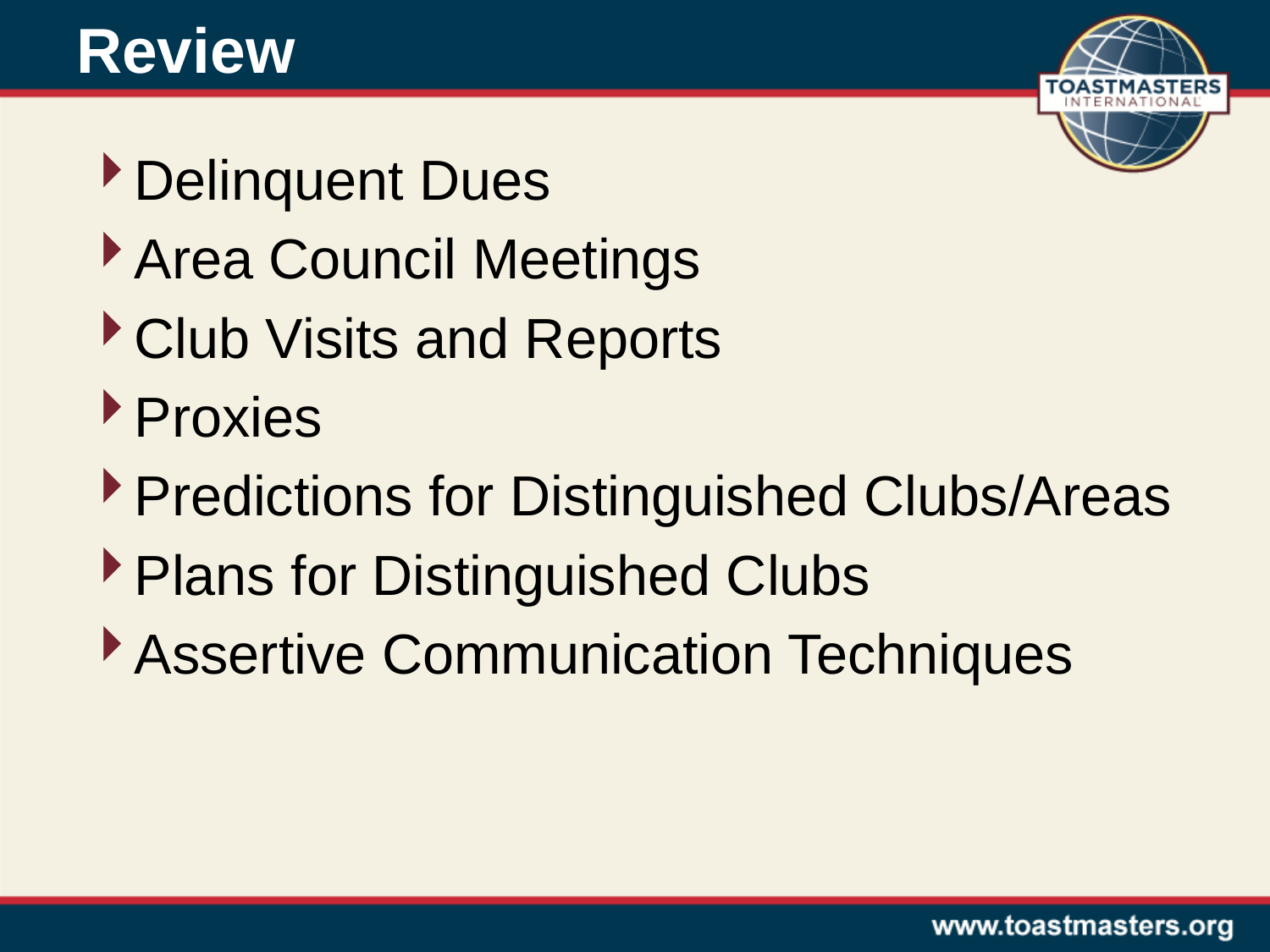

# Review
Delinquent Dues
Area Council Meetings
Club Visits and Reports
Proxies
Predictions for Distinguished Clubs/Areas
Plans for Distinguished Clubs
Assertive Communication Techniques